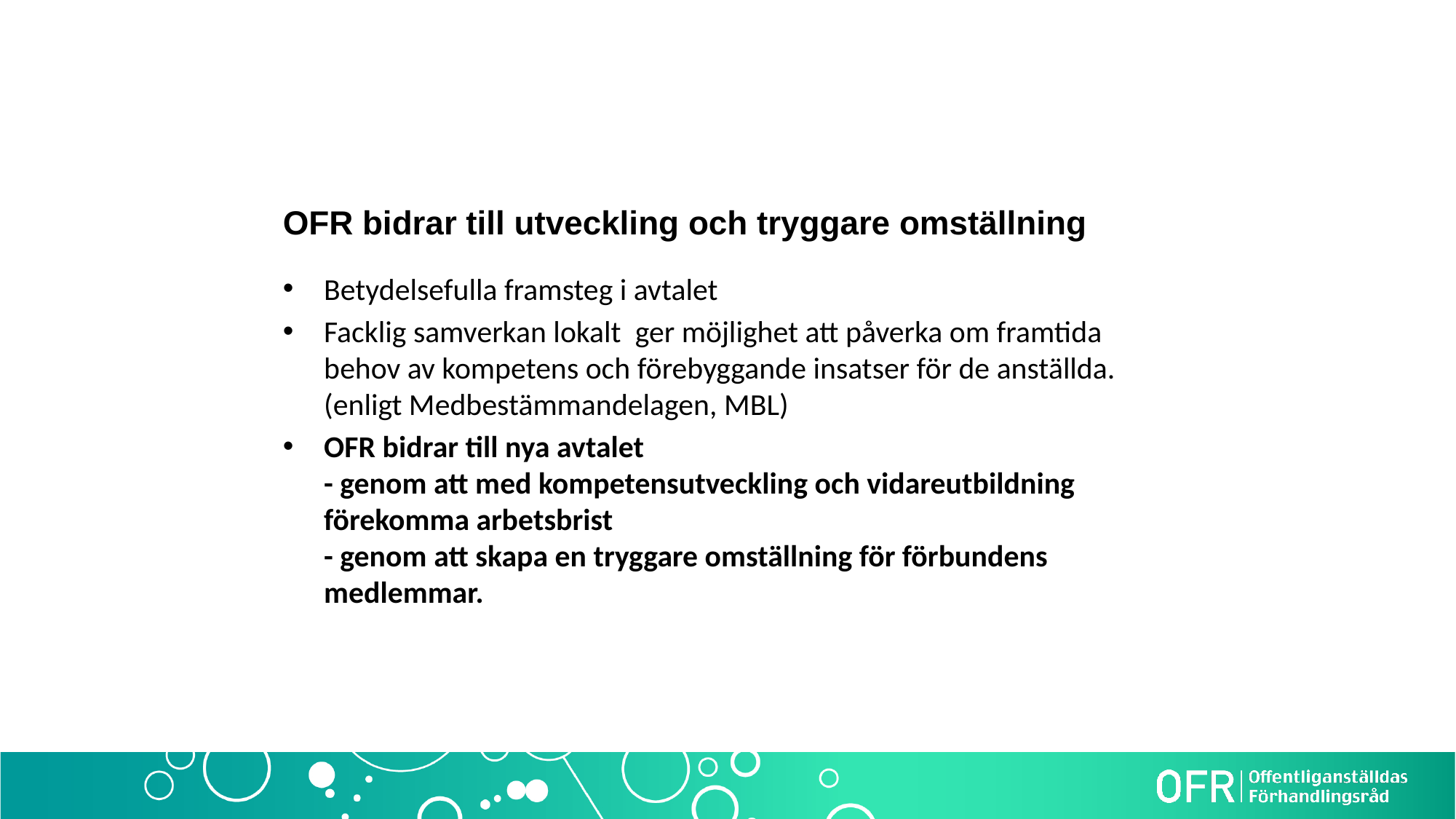

# OFR bidrar till utveckling och tryggare omställning
Betydelsefulla framsteg i avtalet
Facklig samverkan lokalt  ger möjlighet att påverka om framtida behov av kompetens och förebyggande insatser för de anställda. (enligt Medbestämmandelagen, MBL)
OFR bidrar till nya avtalet
- genom att med kompetensutveckling och vidareutbildning förekomma arbetsbrist
- genom att skapa en tryggare omställning för förbundens medlemmar.